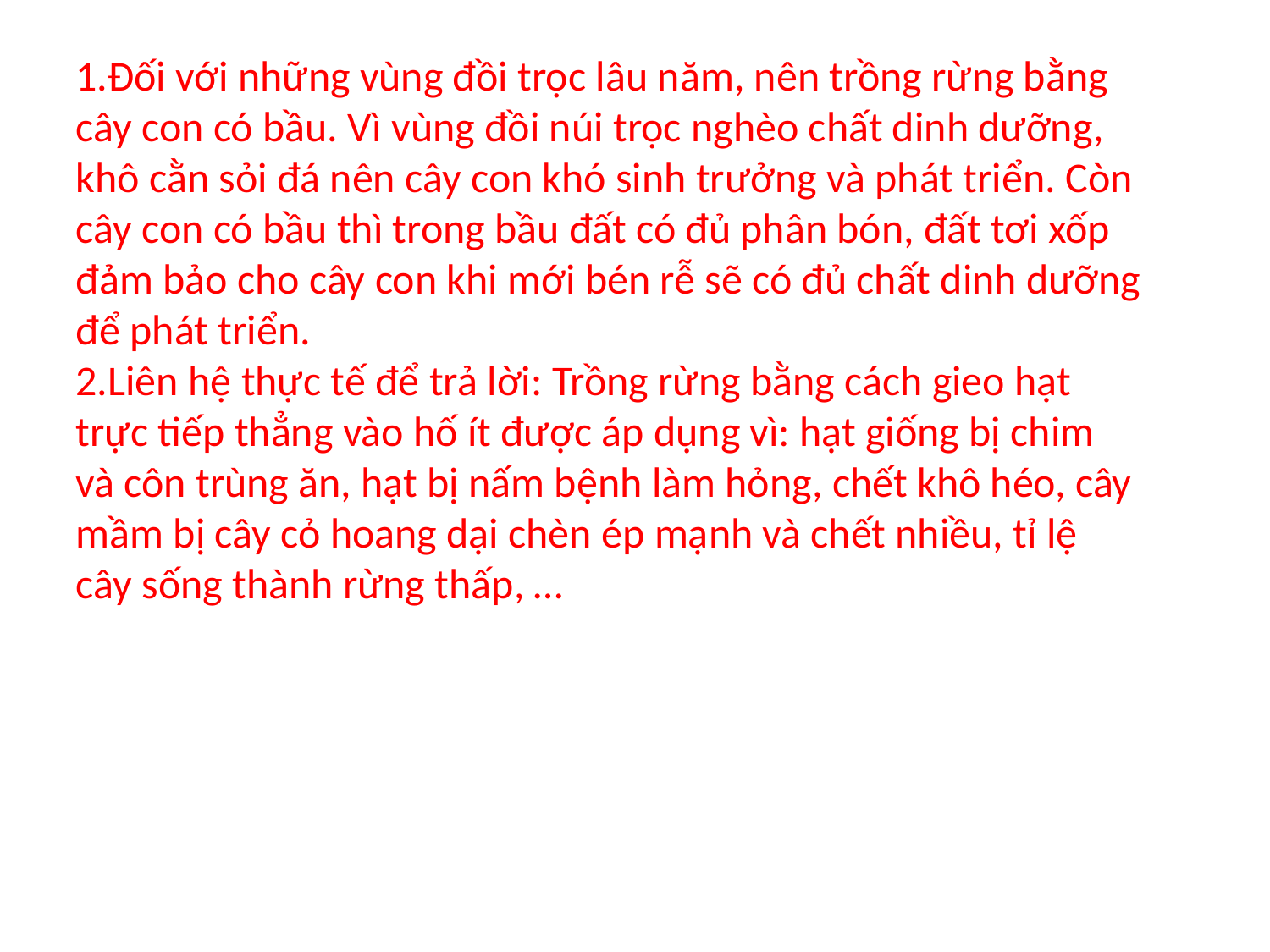

1.Đối với những vùng đồi trọc lâu năm, nên trồng rừng bằng cây con có bầu. Vì vùng đồi núi trọc nghèo chất dinh dưỡng, khô cằn sỏi đá nên cây con khó sinh trưởng và phát triển. Còn cây con có bầu thì trong bầu đất có đủ phân bón, đất tơi xốp đảm bảo cho cây con khi mới bén rễ sẽ có đủ chất dinh dưỡng để phát triển.
2.Liên hệ thực tế để trả lời: Trồng rừng bằng cách gieo hạt trực tiếp thẳng vào hố ít được áp dụng vì: hạt giống bị chim và côn trùng ăn, hạt bị nấm bệnh làm hỏng, chết khô héo, cây mầm bị cây cỏ hoang dại chèn ép mạnh và chết nhiều, tỉ lệ cây sống thành rừng thấp, …